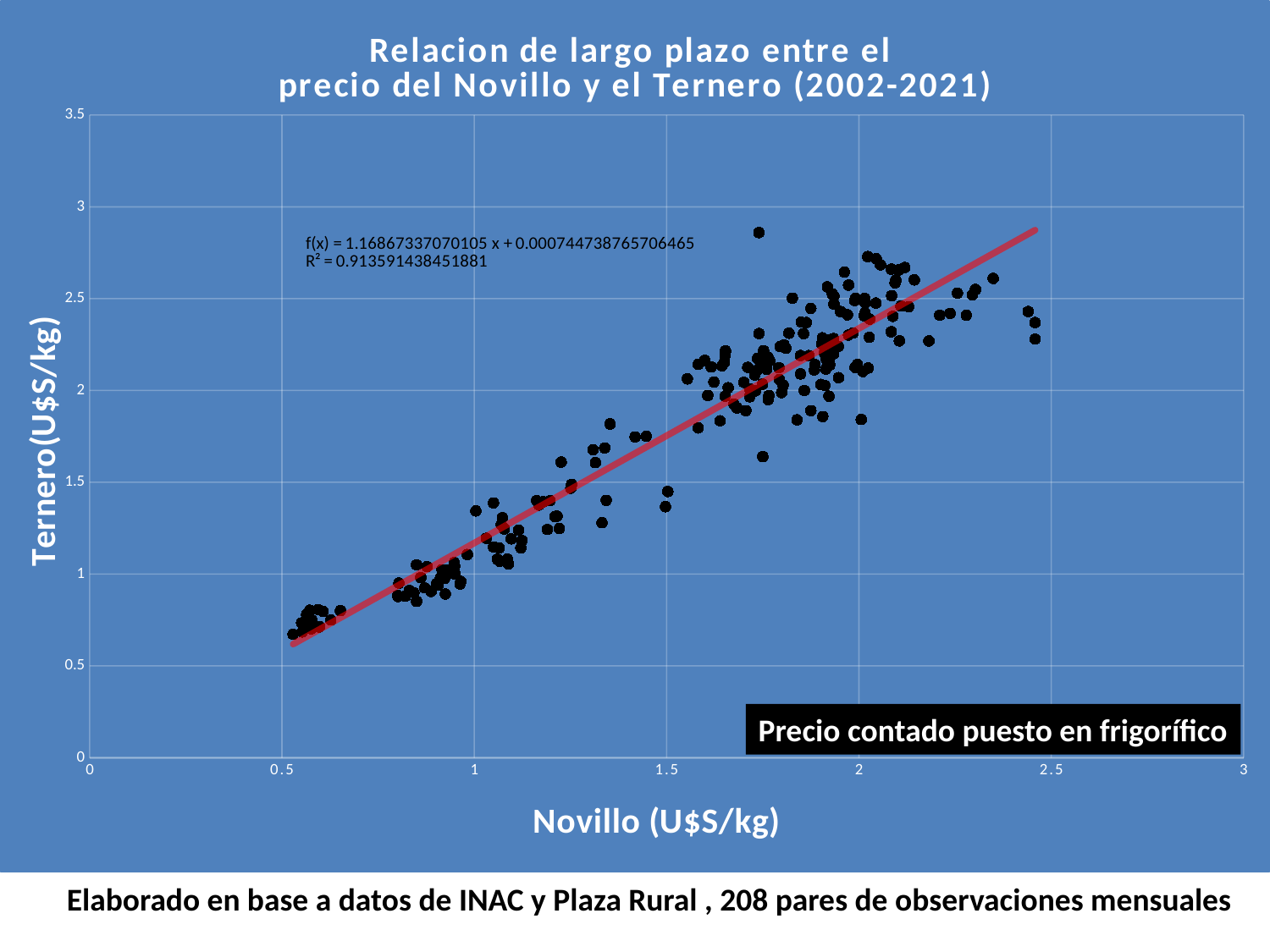

### Chart: Relacion de largo plazo entre el
precio del Novillo y el Ternero (2002-2021)

| Category |  |
|---|---|
Precio contado puesto en frigorífico
Elaborado en base a datos de INAC y Plaza Rural , 208 pares de observaciones mensuales